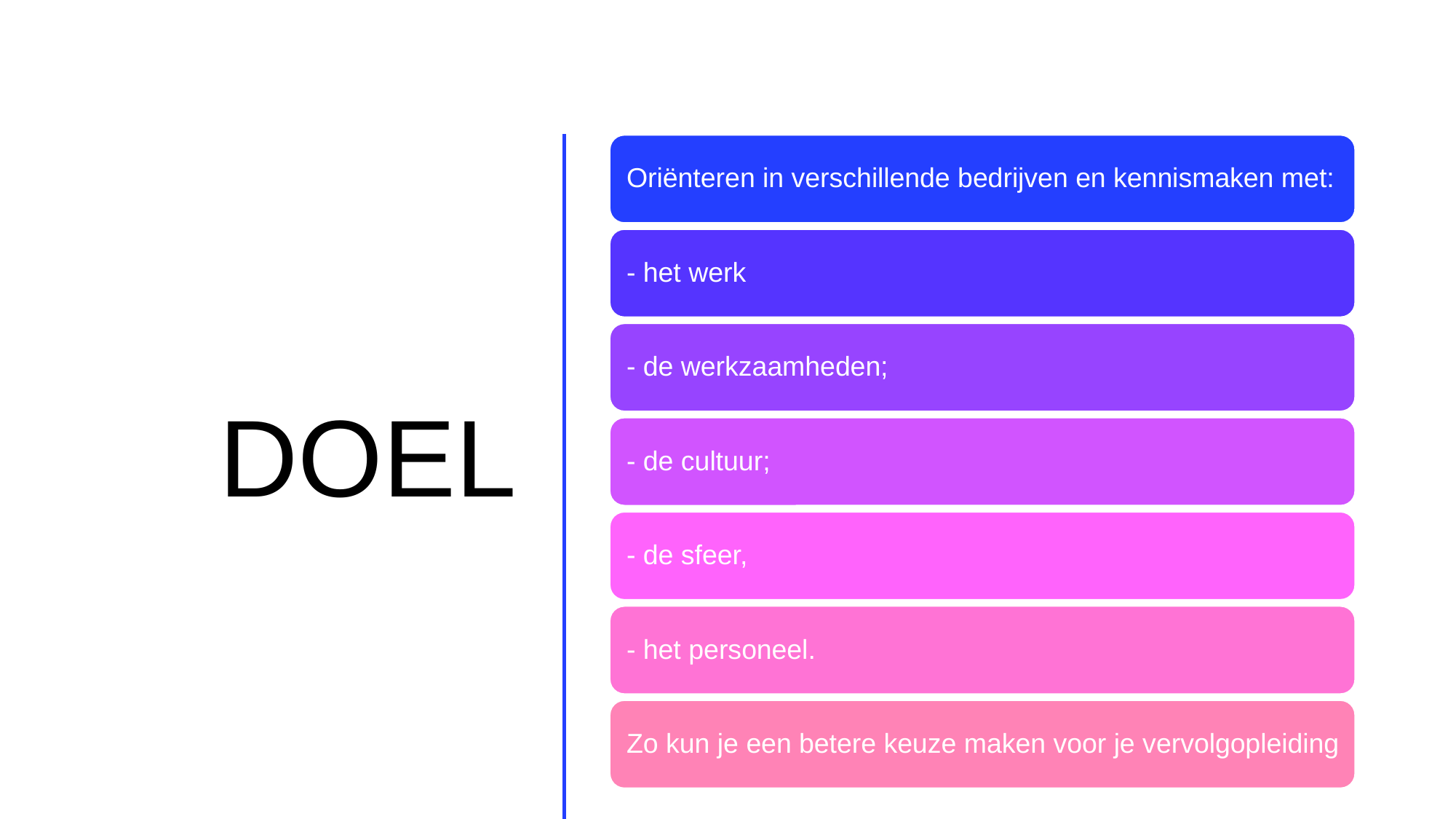

# DOEL
Oriënteren in verschillende bedrijven en kennismaken met:
- het werk
- de werkzaamheden;
- de cultuur;
- de sfeer,
- het personeel.
Zo kun je een betere keuze maken voor je vervolgopleiding